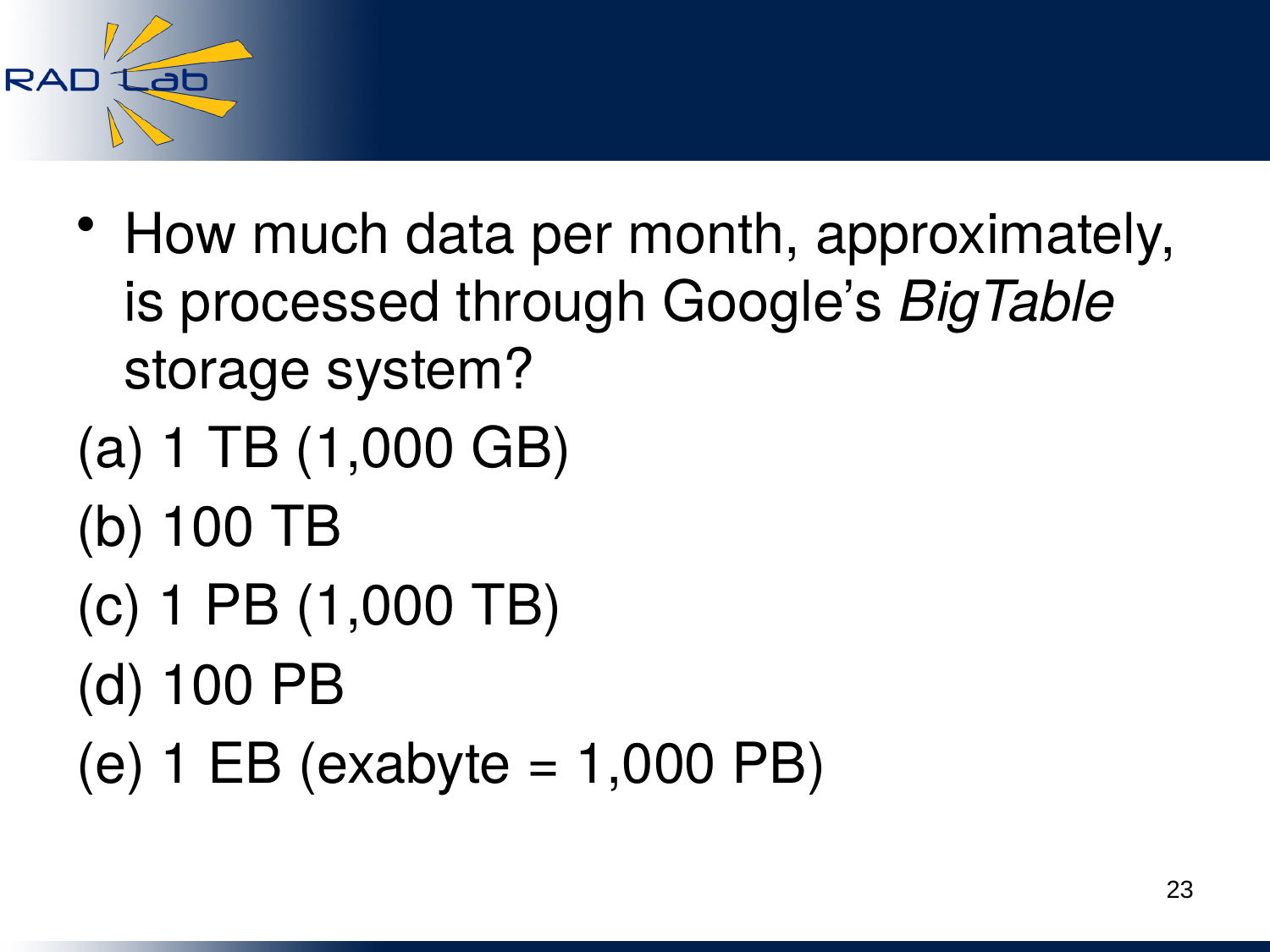

#
How much data per month, approximately, is processed through Google’s BigTable storage system?
(a) 1 TB (1,000 GB)
(b) 100 TB
(c) 1 PB (1,000 TB)
(d) 100 PB
(e) 1 EB (exabyte = 1,000 PB)
23